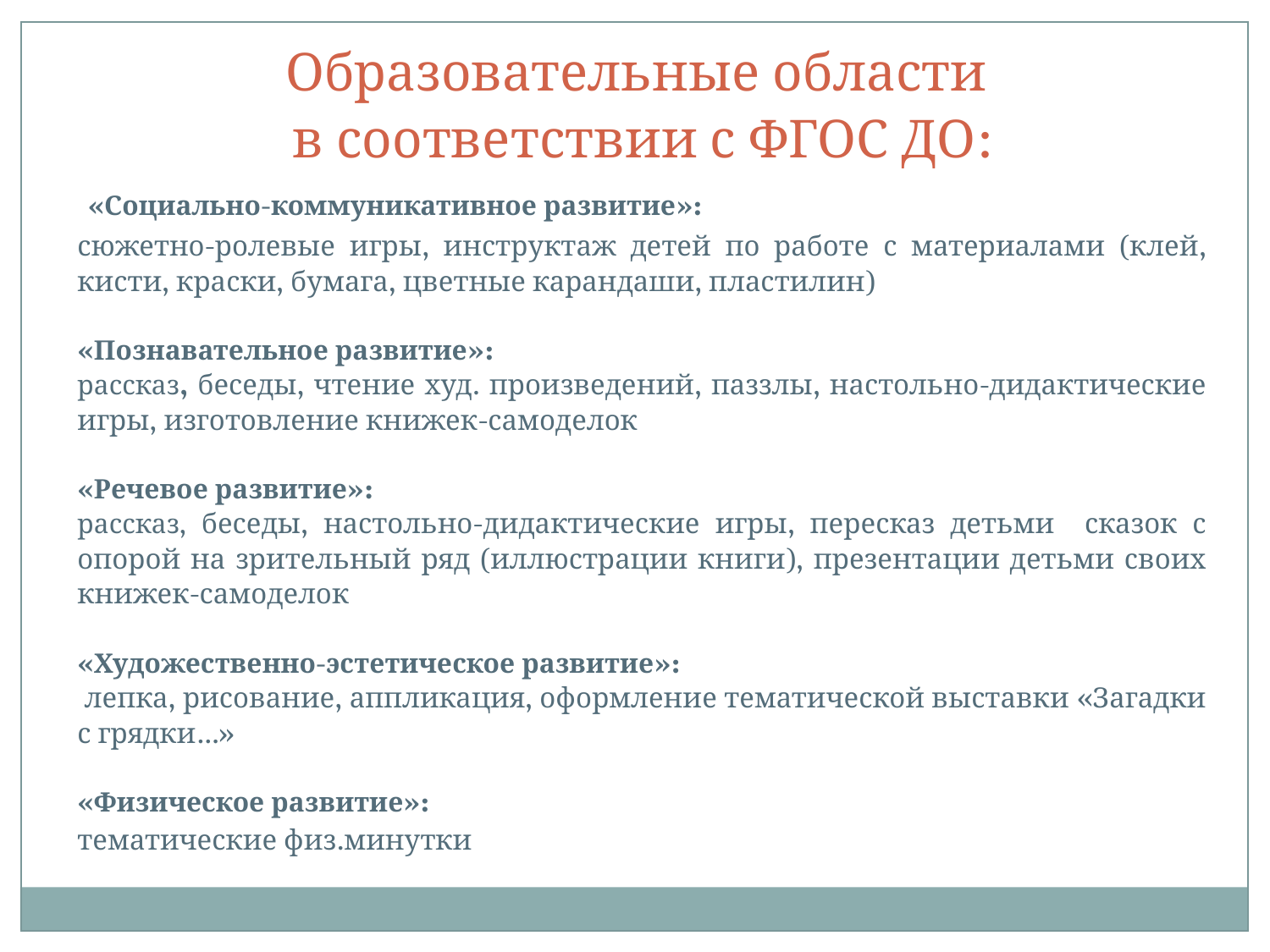

Образовательные области
в соответствии с ФГОС ДО:
 «Социально-коммуникативное развитие»:
сюжетно-ролевые игры, инструктаж детей по работе с материалами (клей, кисти, краски, бумага, цветные карандаши, пластилин)

«Познавательное развитие»:
рассказ, беседы, чтение худ. произведений, паззлы, настольно-дидактические игры, изготовление книжек-самоделок

«Речевое развитие»:
рассказ, беседы, настольно-дидактические игры, пересказ детьми  сказок с опорой на зрительный ряд (иллюстрации книги), презентации детьми своих книжек-самоделок

«Художественно-эстетическое развитие»:
 лепка, рисование, аппликация, оформление тематической выставки «Загадки с грядки…»

«Физическое развитие»:
тематические физ.минутки